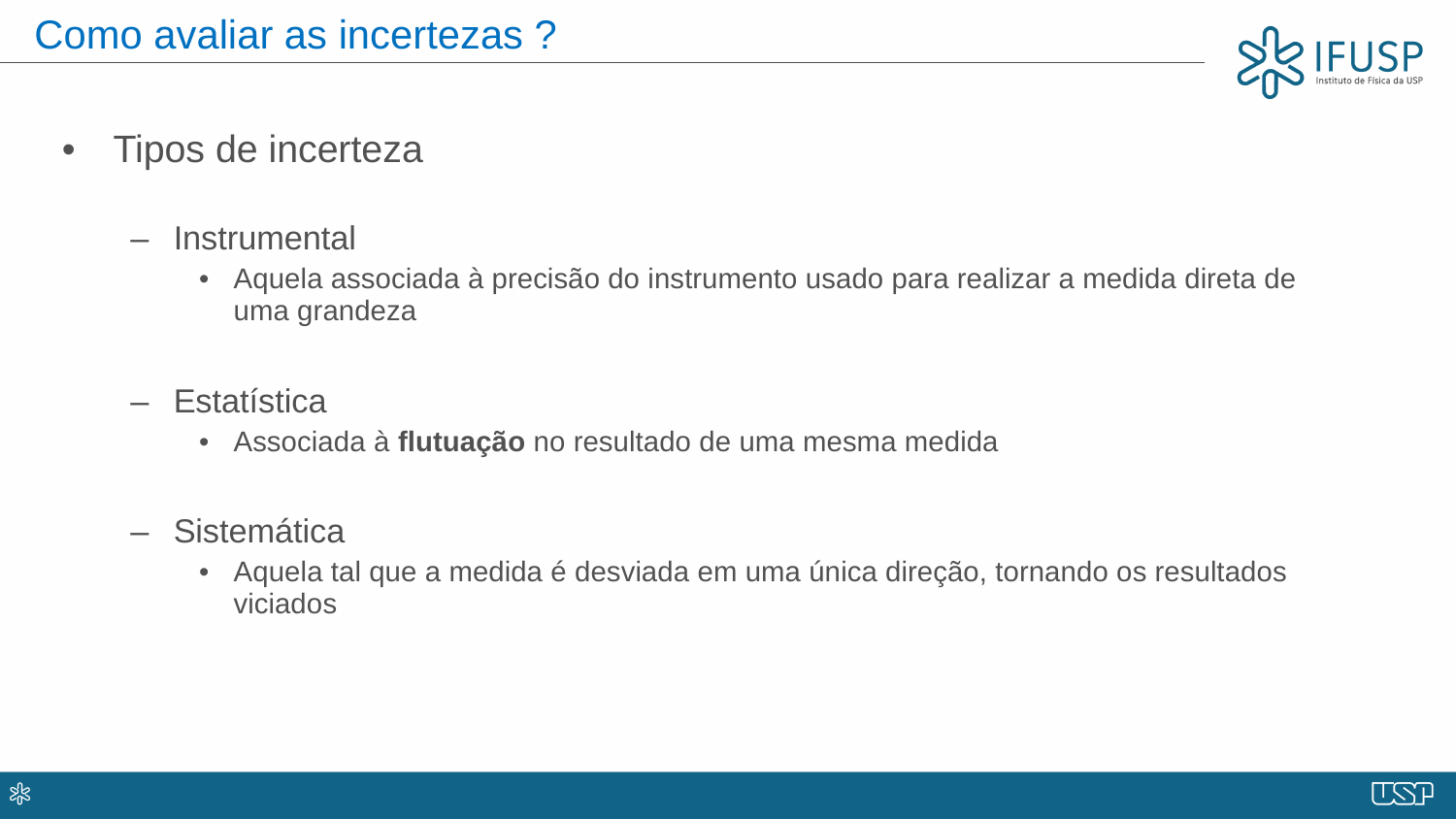

Como avaliar as incertezas ?
Tipos de incerteza
Instrumental
Aquela associada à precisão do instrumento usado para realizar a medida direta de uma grandeza

Estatística
Associada à flutuação no resultado de uma mesma medida

Sistemática
Aquela tal que a medida é desviada em uma única direção, tornando os resultados viciados